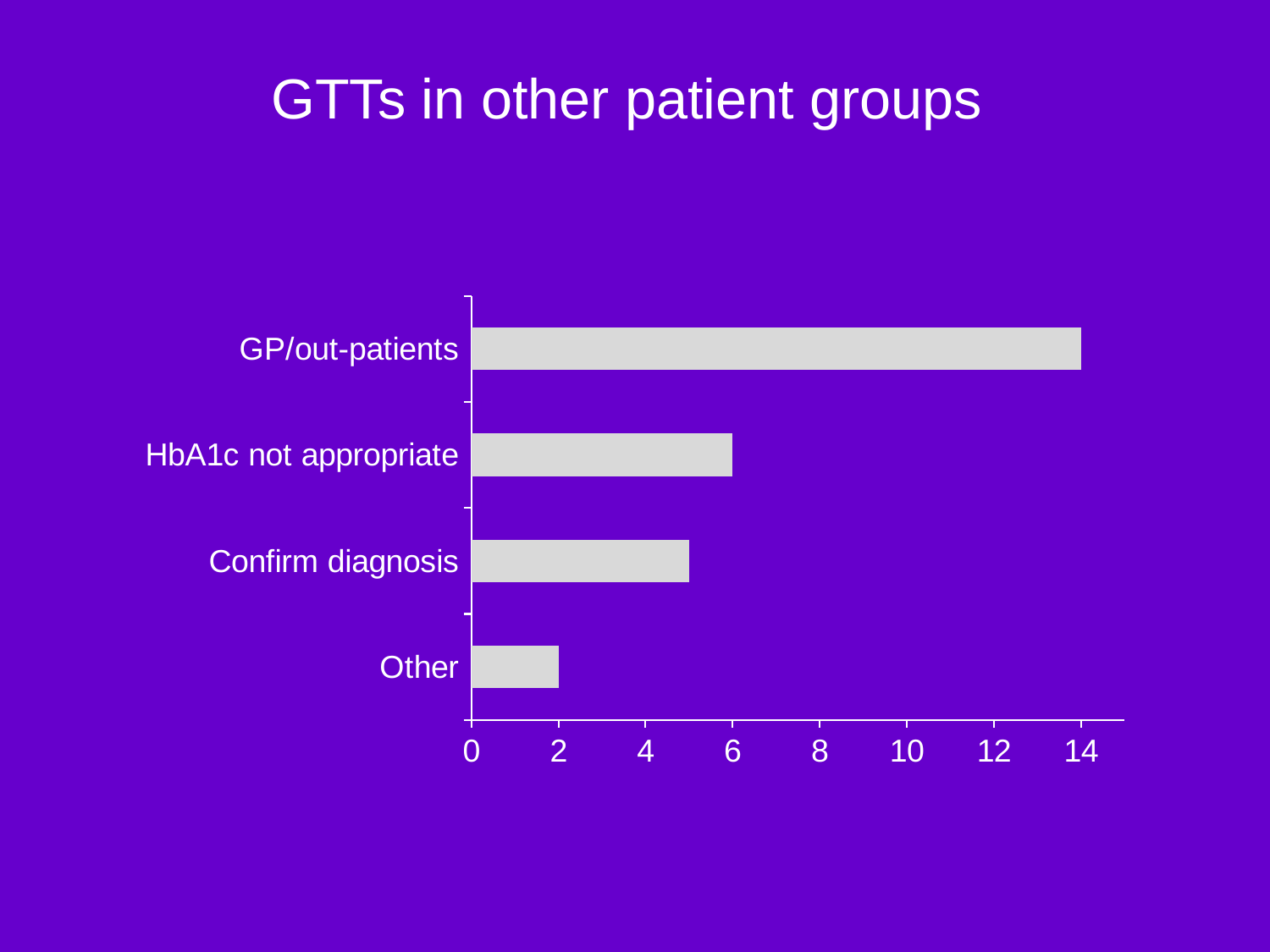

# GTTs in other patient groups

### Chart

| Category |  |
|---|---|
| Other | 2.0 |
| Confirm diagnosis | 5.0 |
| HbA1c not appropriate | 6.0 |
| GP/out-patients | 14.0 |